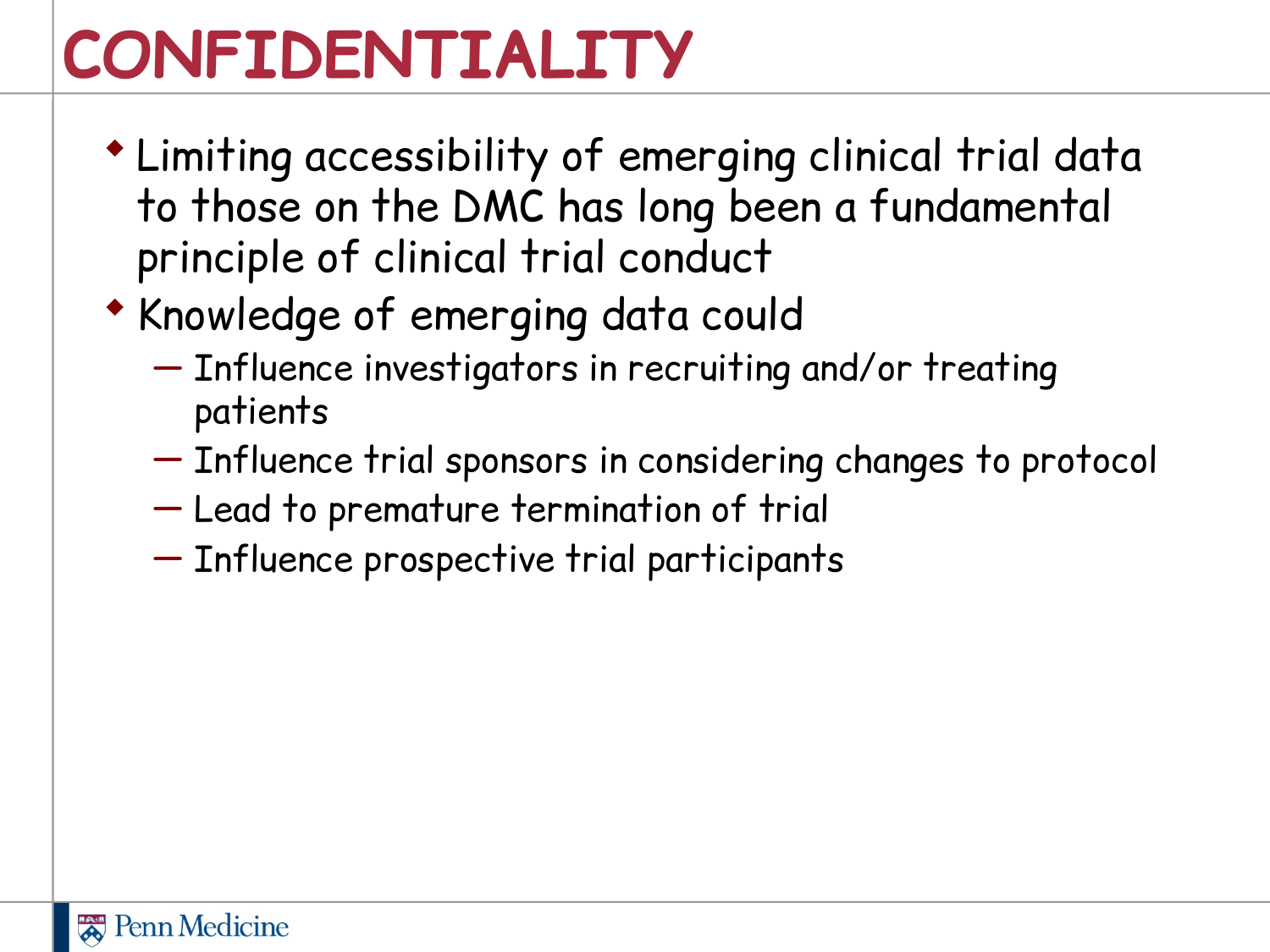

# CONFIDENTIALITY
Limiting accessibility of emerging clinical trial data to those on the DMC has long been a fundamental principle of clinical trial conduct
Knowledge of emerging data could
Influence investigators in recruiting and/or treating patients
Influence trial sponsors in considering changes to protocol
Lead to premature termination of trial
Influence prospective trial participants